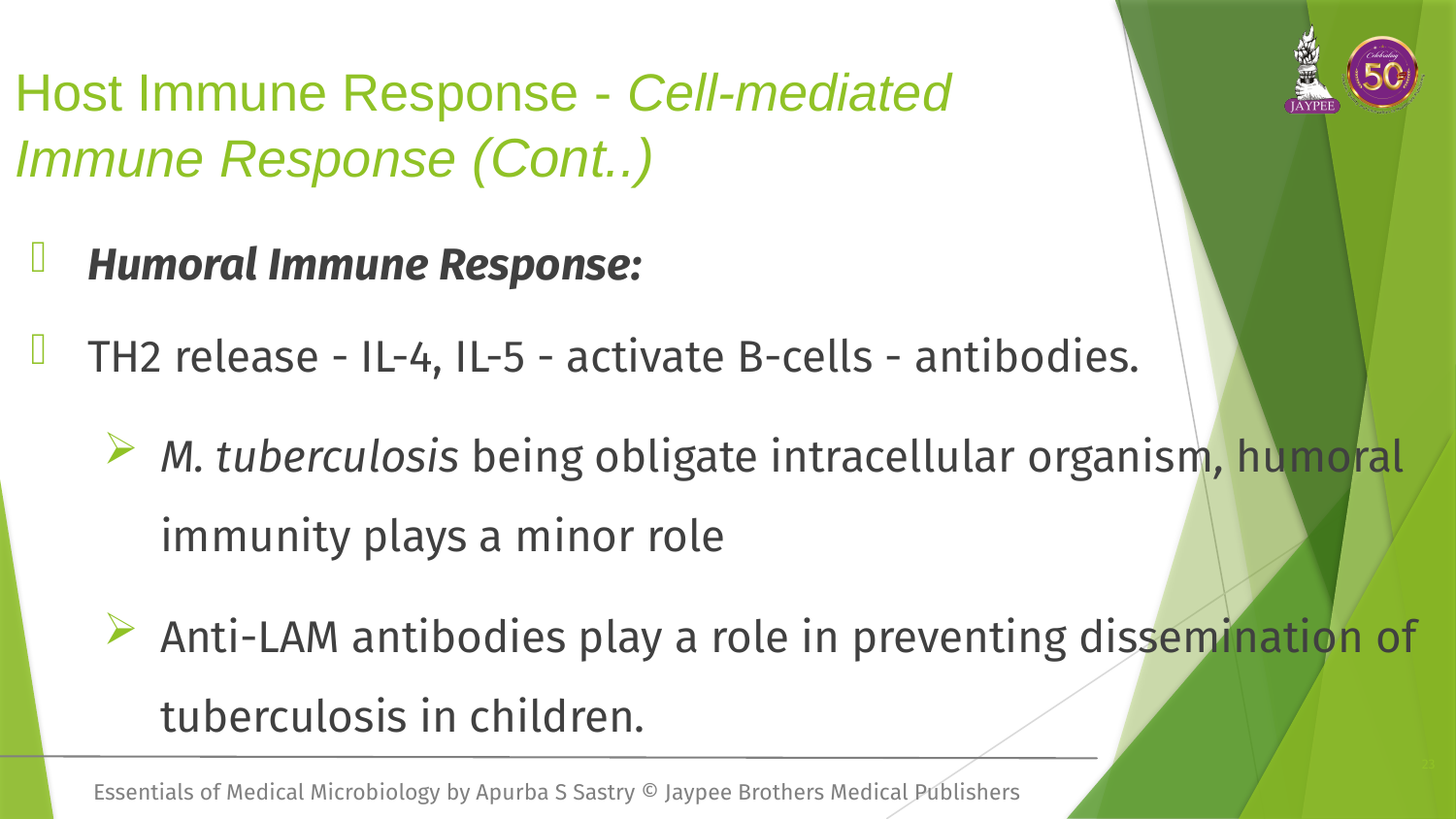

# Host Immune Response - Cell-mediated Immune Response (Cont..)
Humoral Immune Response:
TH2 release - IL-4, IL-5 - activate B-cells - antibodies.
M. tuberculosis being obligate intracellular organism, humoral immunity plays a minor role
Anti-LAM antibodies play a role in preventing dissemination of tuberculosis in children.

23